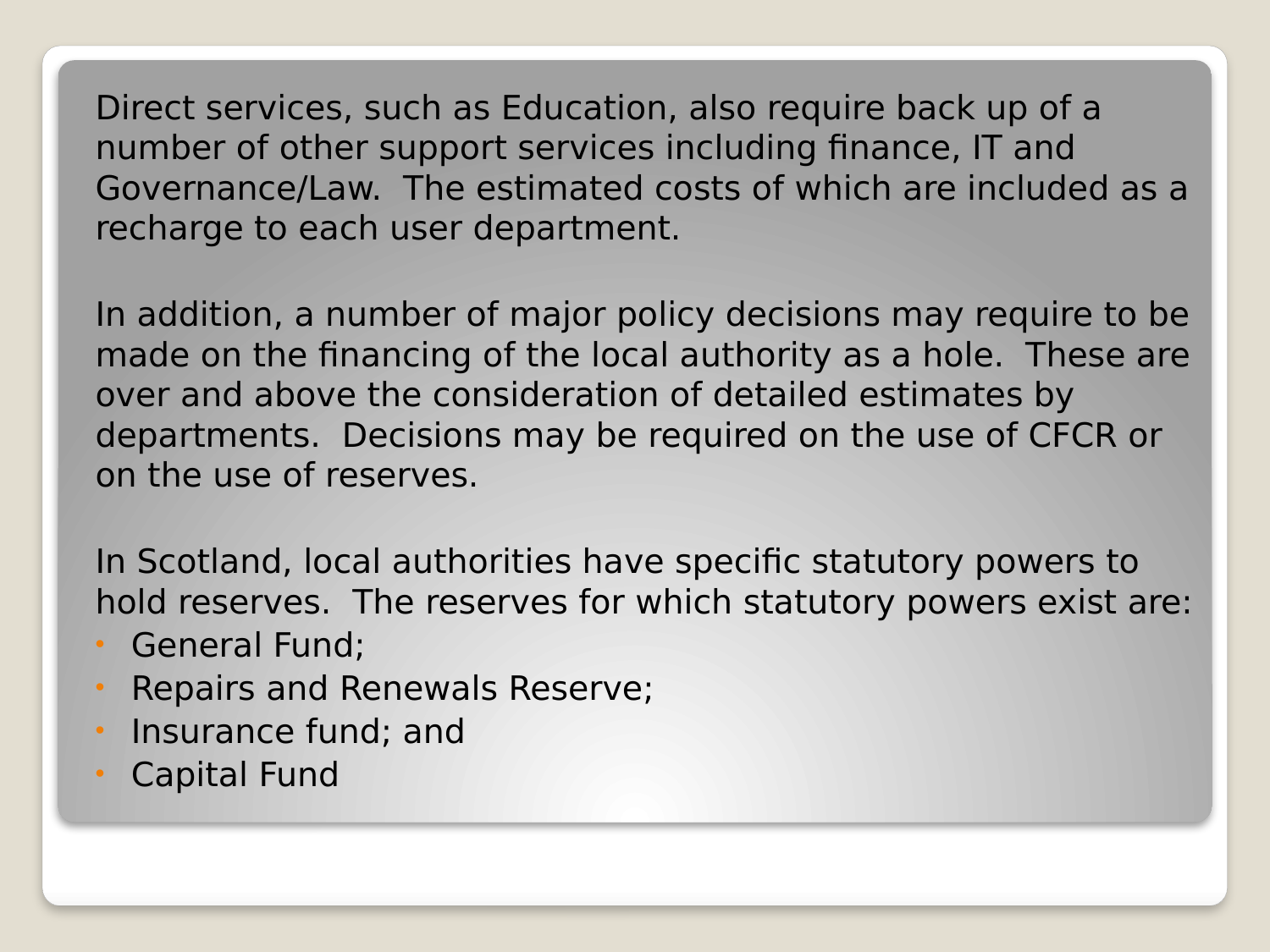

Direct services, such as Education, also require back up of a number of other support services including finance, IT and Governance/Law.  The estimated costs of which are included as a recharge to each user department.

In addition, a number of major policy decisions may require to be made on the financing of the local authority as a hole.  These are over and above the consideration of detailed estimates by departments.  Decisions may be required on the use of CFCR or on the use of reserves.

In Scotland, local authorities have specific statutory powers to hold reserves.  The reserves for which statutory powers exist are:
General Fund;
Repairs and Renewals Reserve;
Insurance fund; and
Capital Fund